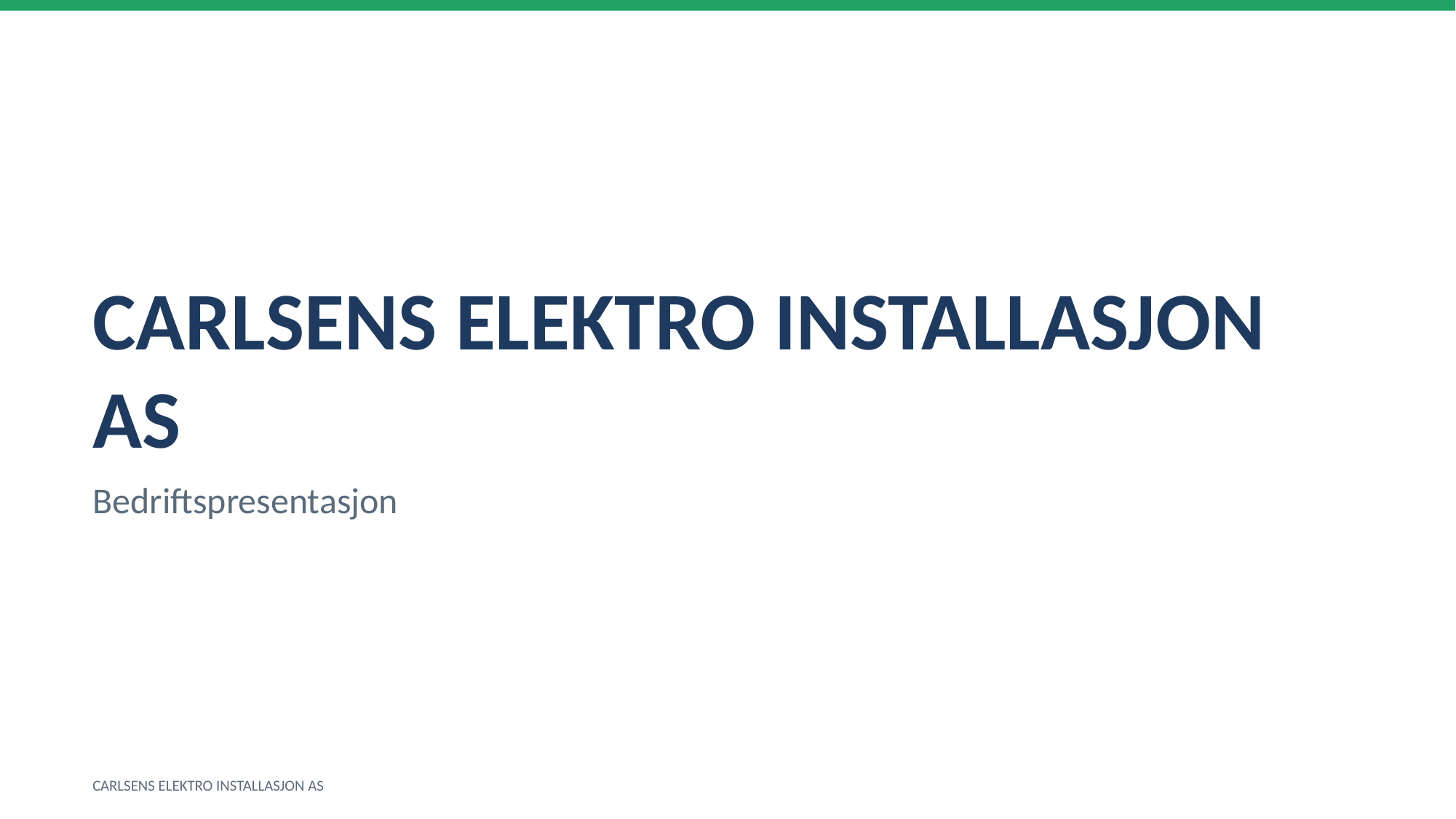

CARLSENS ELEKTRO INSTALLASJON AS
Bedriftspresentasjon
CARLSENS ELEKTRO INSTALLASJON AS